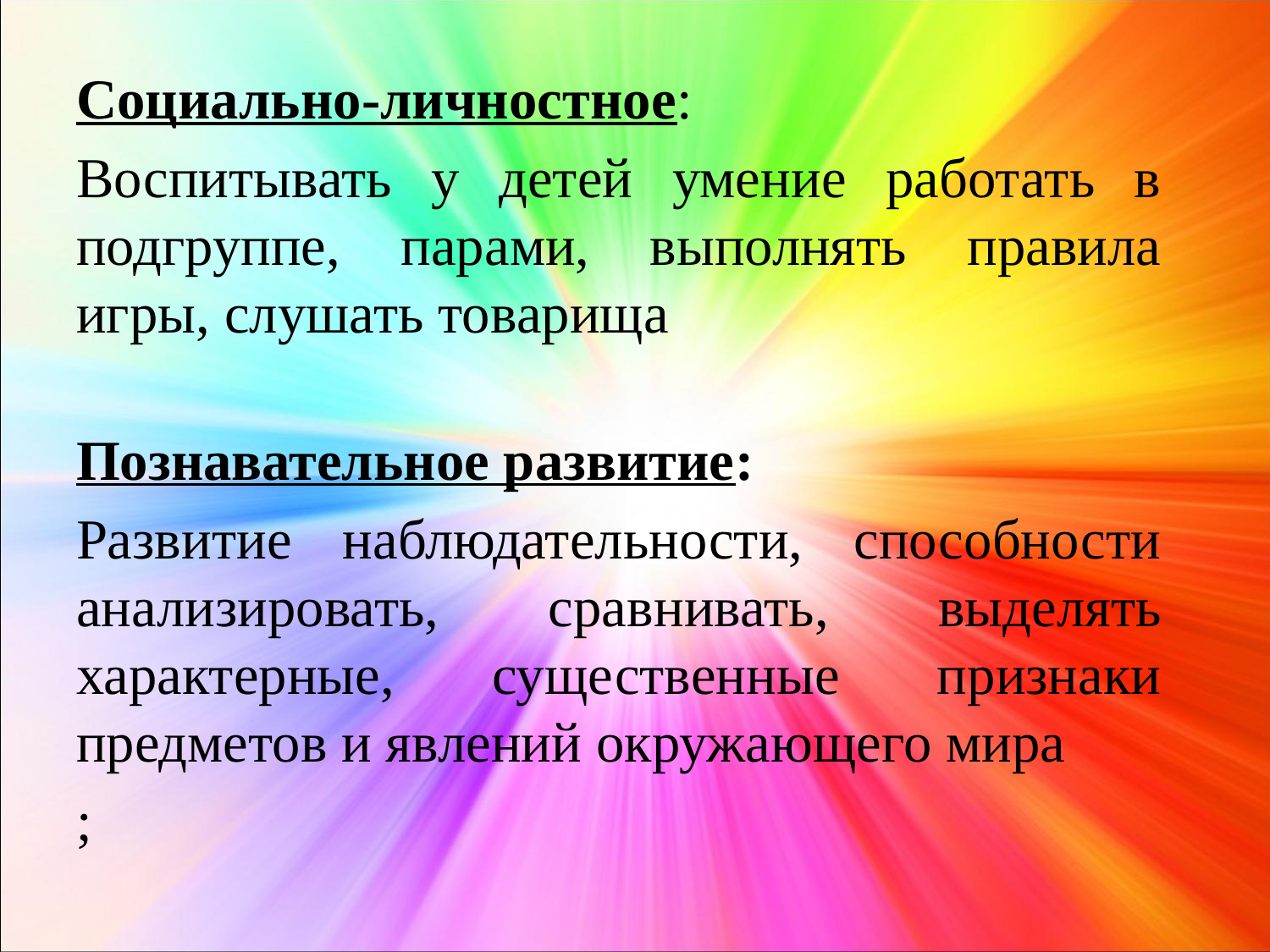

Социально-личностное:
Воспитывать у детей умение работать в подгруппе, парами, выполнять правила игры, слушать товарища
Познавательное развитие:
Развитие наблюдательности, способности анализировать, сравнивать, выделять характерные, существенные признаки предметов и явлений окружающего мира
;